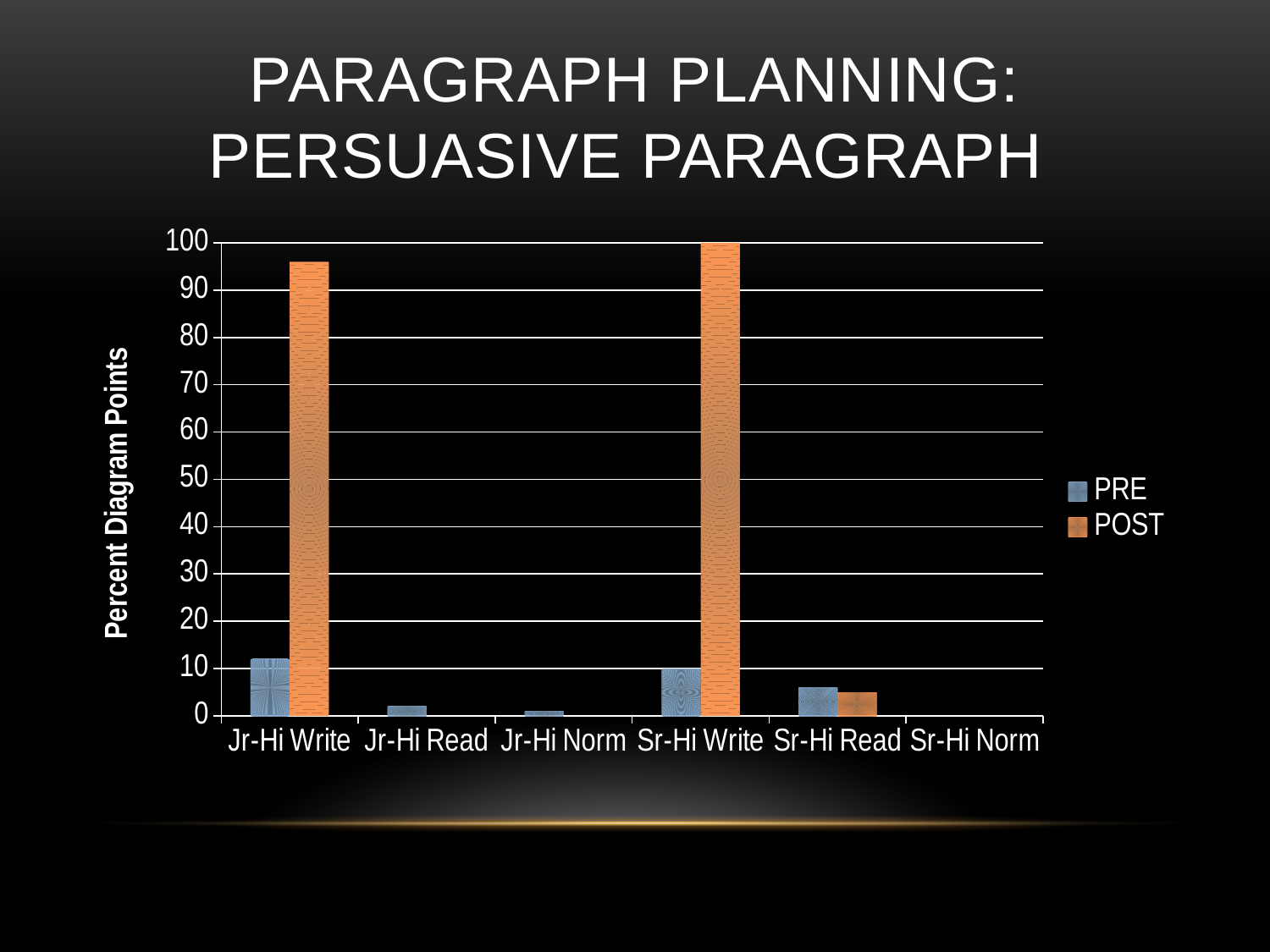

# PARAGRAPH PLANNING: Persuasive PARAGRAPH

### Chart

| Category | PRE | POST |
|---|---|---|
| Jr-Hi Write | 12.0 | 96.0 |
| Jr-Hi Read | 2.0 | 0.0 |
| Jr-Hi Norm | 1.0 | 0.0 |
| Sr-Hi Write | 10.0 | 100.0 |
| Sr-Hi Read | 6.0 | 5.0 |
| Sr-Hi Norm | 0.0 | 0.0 |